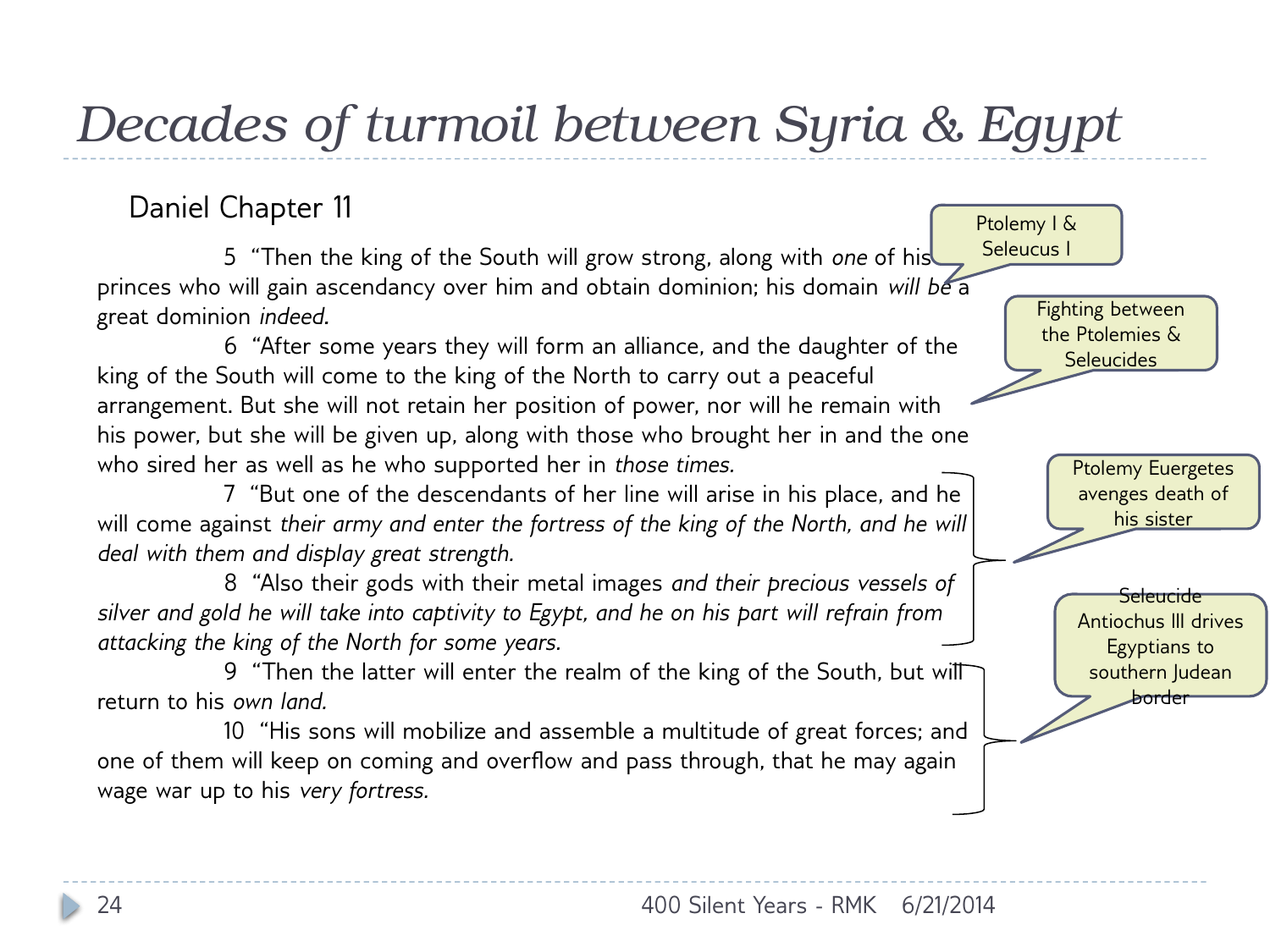

# Decades of turmoil between Syria & Egypt
Daniel Chapter 11

	5  “Then the king of the South will grow strong, along with one of his princes who will gain ascendancy over him and obtain dominion; his domain will be a great dominion indeed.
	6  “After some years they will form an alliance, and the daughter of the king of the South will come to the king of the North to carry out a peaceful arrangement. But she will not retain her position of power, nor will he remain with his power, but she will be given up, along with those who brought her in and the one who sired her as well as he who supported her in those times.
	7  “But one of the descendants of her line will arise in his place, and he will come against their army and enter the fortress of the king of the North, and he will deal with them and display great strength.
	8  “Also their gods with their metal images and their precious vessels of silver and gold he will take into captivity to Egypt, and he on his part will refrain from attacking the king of the North for some years.
	9  “Then the latter will enter the realm of the king of the South, but will return to his own land.
	10  “His sons will mobilize and assemble a multitude of great forces; and one of them will keep on coming and overflow and pass through, that he may again wage war up to his very fortress.
Ptolemy I & Seleucus I
Fighting between the Ptolemies & Seleucides
Ptolemy Euergetes avenges death of his sister

Seleucide Antiochus III drives Egyptians to southern Judean border

24
400 Silent Years - RMK
6/21/2014